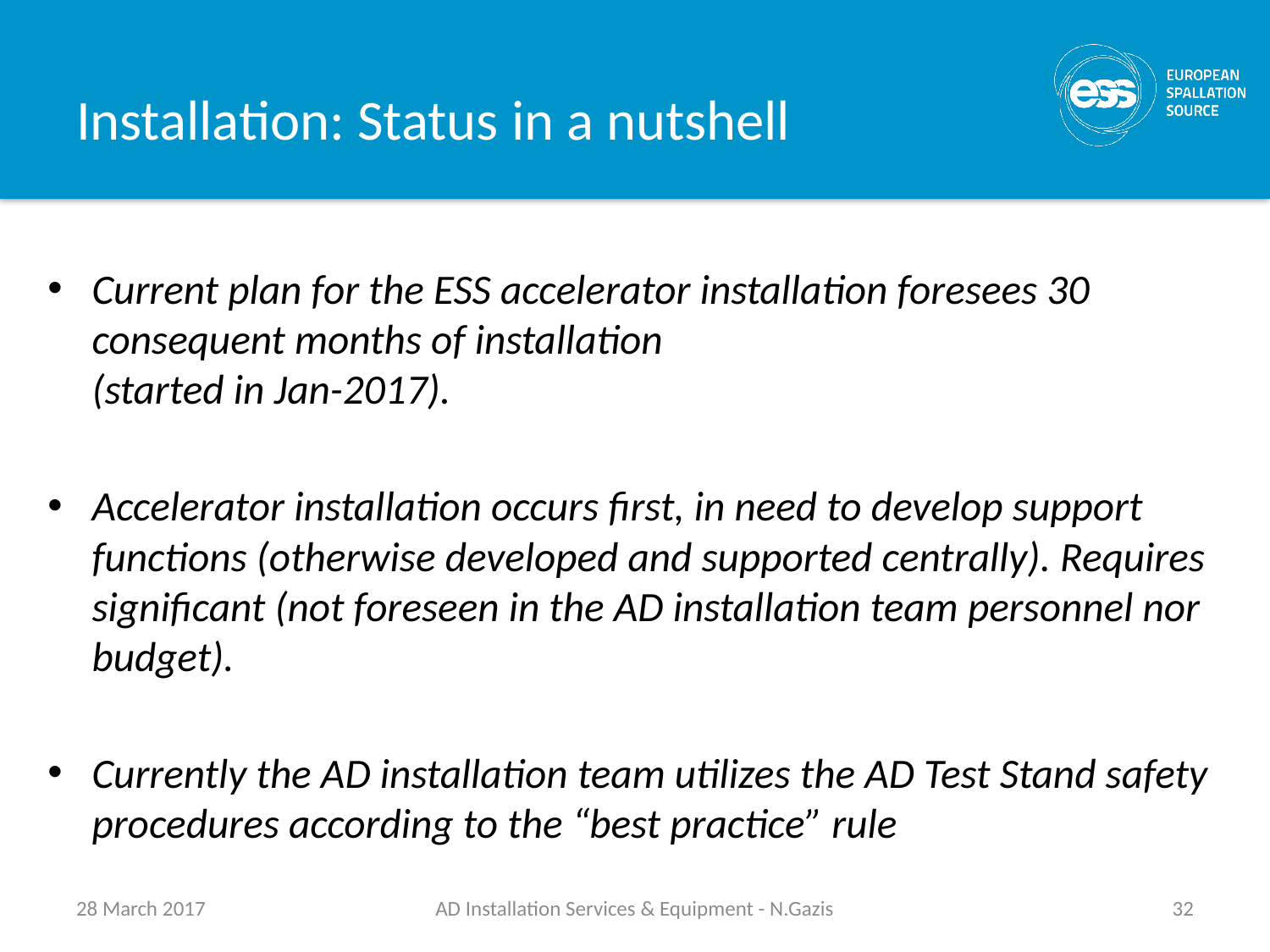

# Installation: Status in a nutshell
Current plan for the ESS accelerator installation foresees 30 consequent months of installation
(started in Jan-2017).

Accelerator installation occurs first, in need to develop support functions (otherwise developed and supported centrally). Requires significant (not foreseen in the AD installation team personnel nor budget).

Currently the AD installation team utilizes the AD Test Stand safety procedures according to the “best practice” rule
28 March 2017
AD Installation Services & Equipment - N.Gazis
32